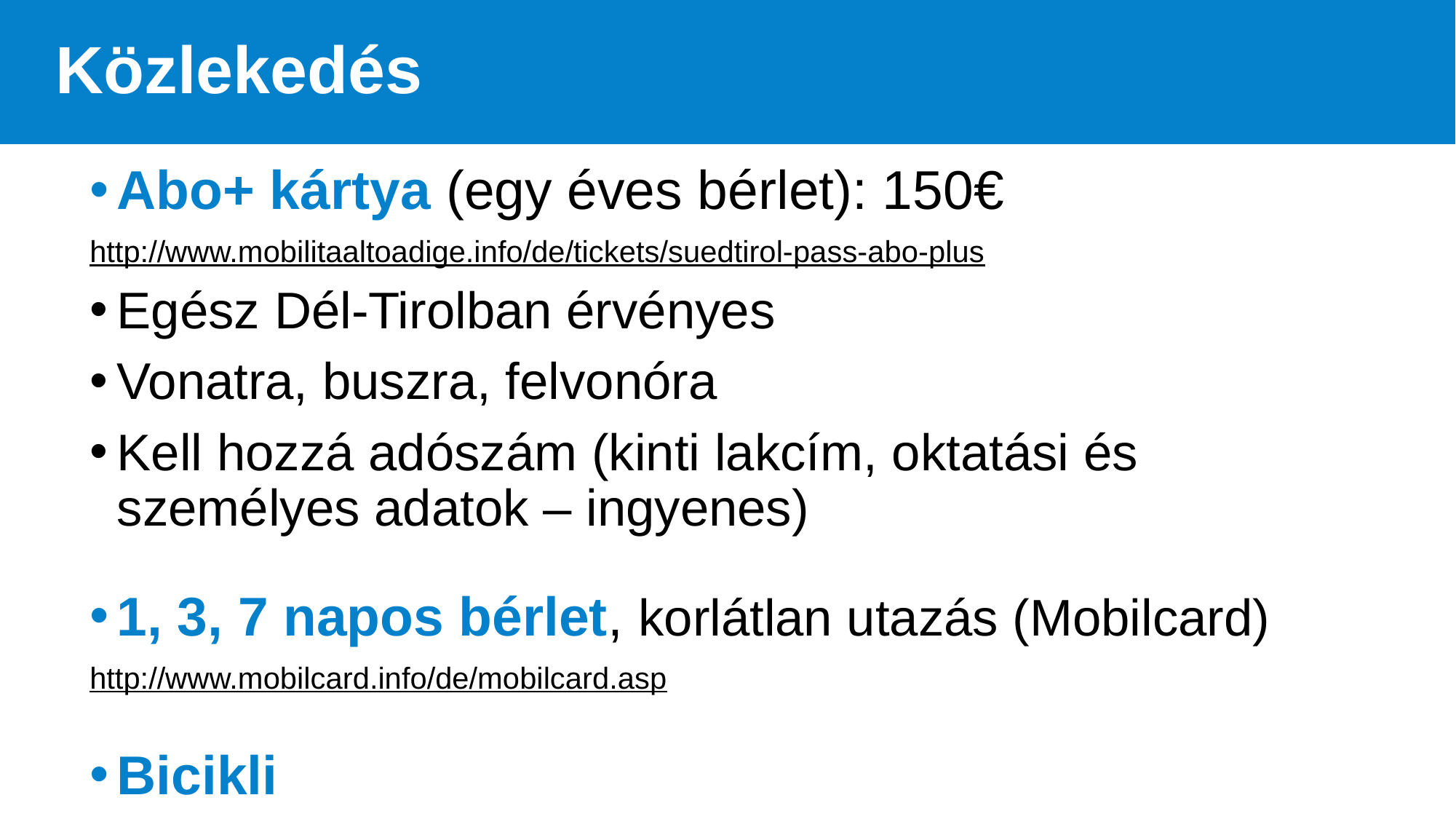

# Közlekedés

Abo+ kártya (egy éves bérlet): 150€
http://www.mobilitaaltoadige.info/de/tickets/suedtirol-pass-abo-plus
Egész Dél-Tirolban érvényes
Vonatra, buszra, felvonóra
Kell hozzá adószám (kinti lakcím, oktatási és személyes adatok – ingyenes)
1, 3, 7 napos bérlet, korlátlan utazás (Mobilcard)
http://www.mobilcard.info/de/mobilcard.asp
Bicikli